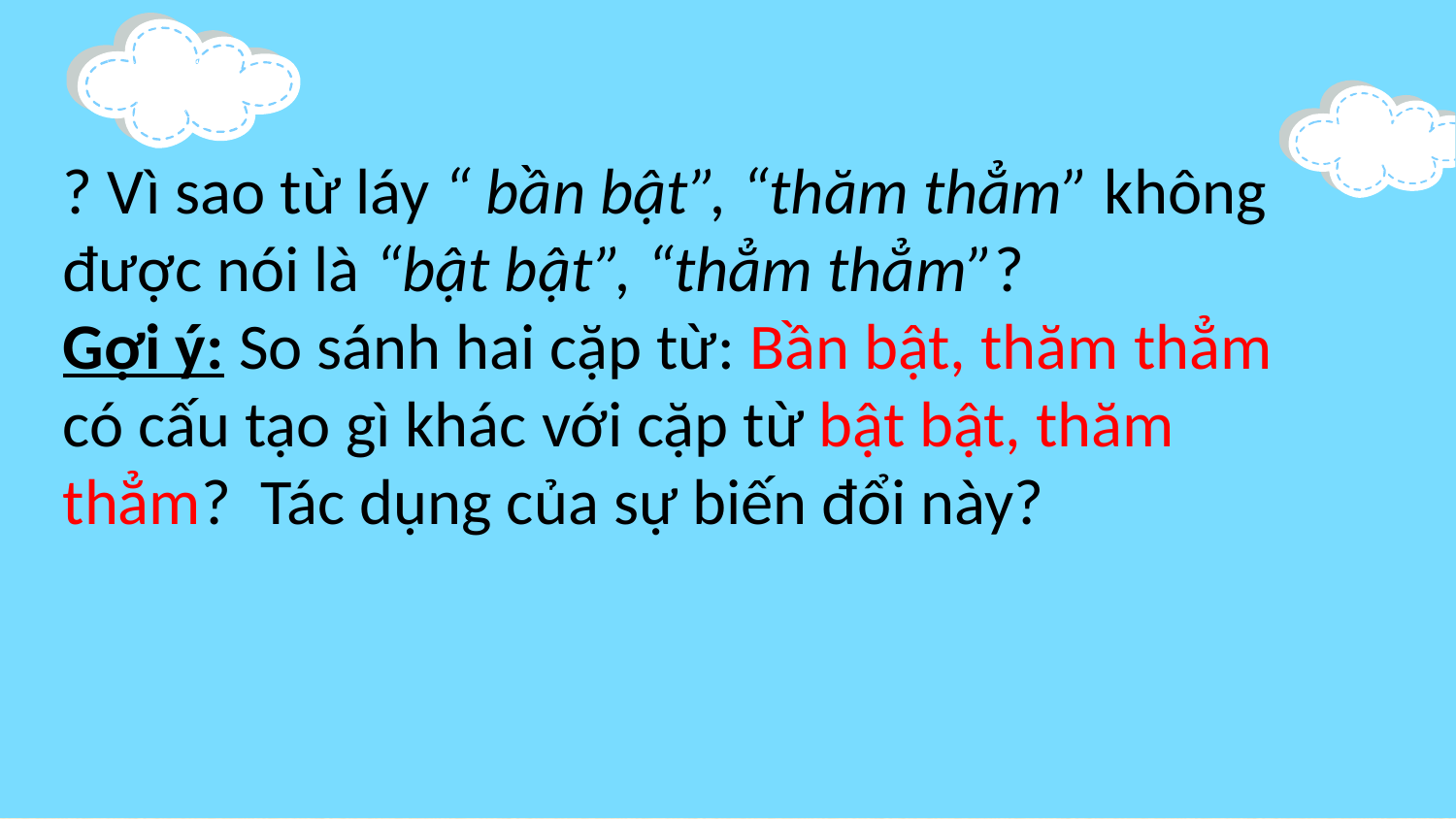

? Vì sao từ láy “ bần bật”, “thăm thẳm” không được nói là “bật bật”, “thẳm thẳm”?
Gợi ý: So sánh hai cặp từ: Bần bật, thăm thẳm có cấu tạo gì khác với cặp từ bật bật, thăm thẳm?  Tác dụng của sự biến đổi này?